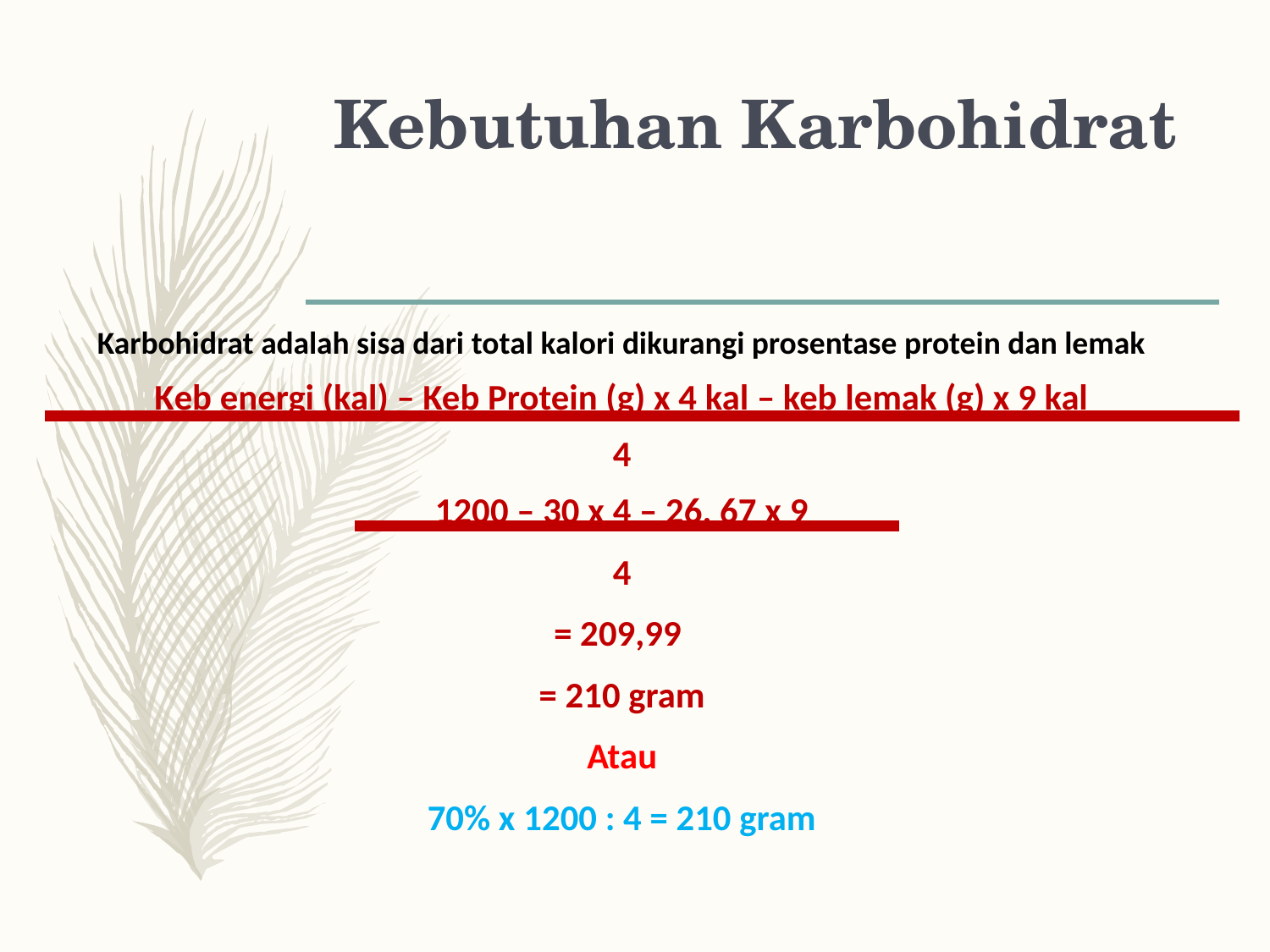

# Kebutuhan Karbohidrat
Karbohidrat adalah sisa dari total kalori dikurangi prosentase protein dan lemak
Keb energi (kal) – Keb Protein (g) x 4 kal – keb lemak (g) x 9 kal
4
1200 – 30 x 4 – 26, 67 x 9
4
= 209,99
= 210 gram
Atau
70% x 1200 : 4 = 210 gram